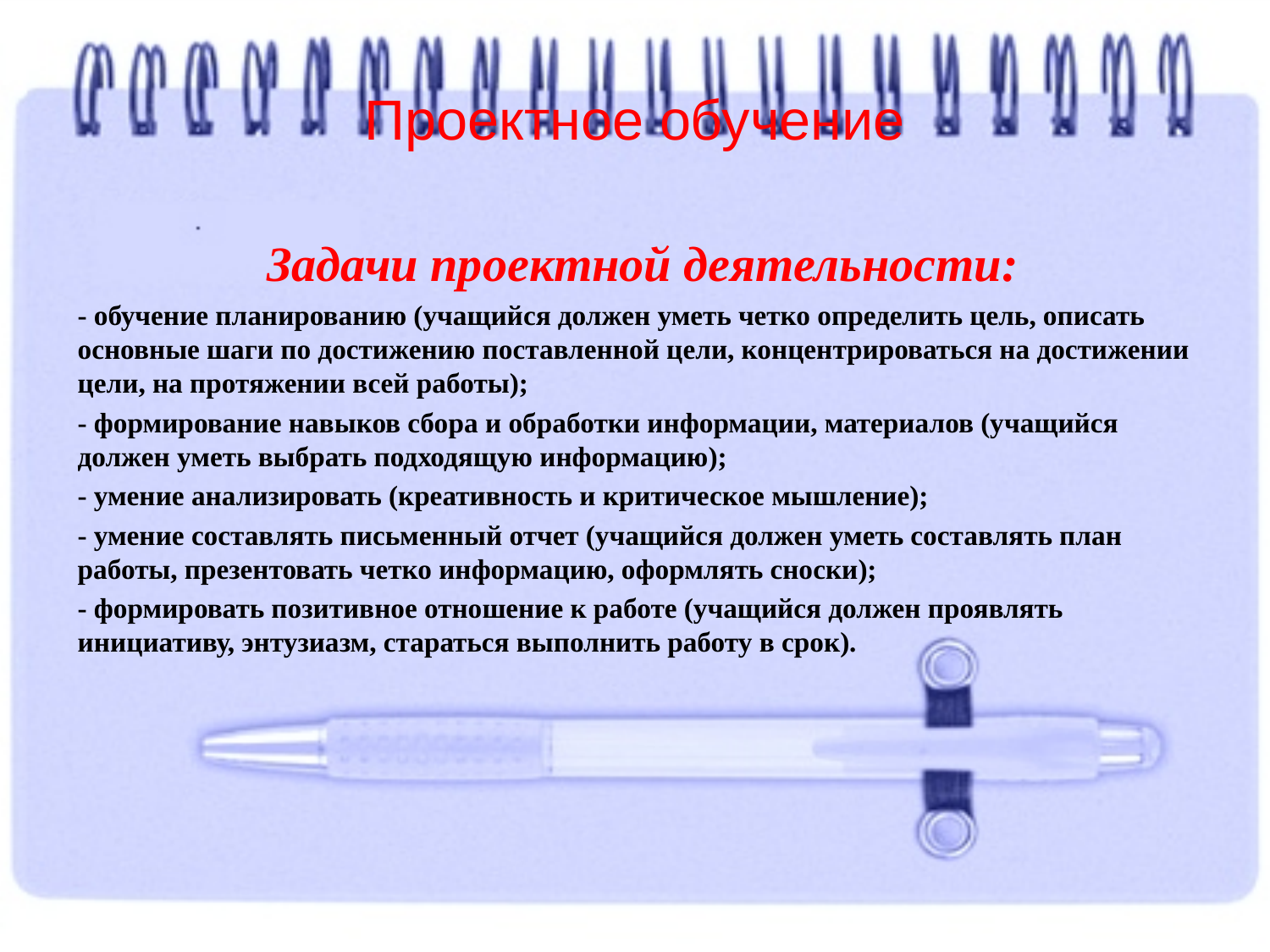

# Проектное обучение
 Задачи проектной деятельности:
- обучение планированию (учащийся должен уметь четко определить цель, описать основные шаги по достижению поставленной цели, концентрироваться на достижении цели, на протяжении всей работы);
- формирование навыков сбора и обработки информации, материалов (учащийся должен уметь выбрать подходящую информацию);
- умение анализировать (креативность и критическое мышление);
- умение составлять письменный отчет (учащийся должен уметь составлять план работы, презентовать четко информацию, оформлять сноски);
- формировать позитивное отношение к работе (учащийся должен проявлять инициативу, энтузиазм, стараться выполнить работу в срок).